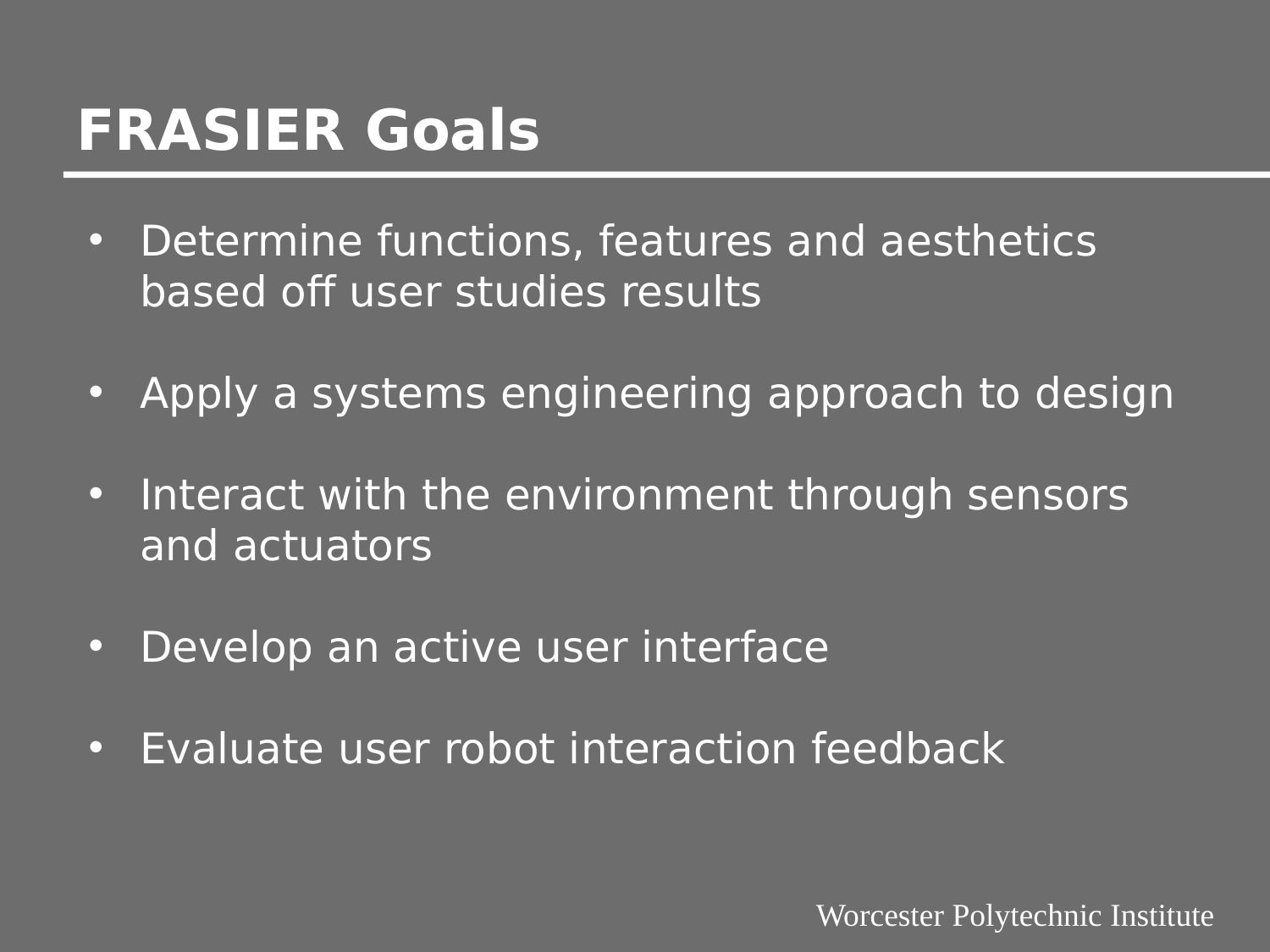

# FRASIER Goals
Determine functions, features and aesthetics based off user studies results

Apply a systems engineering approach to design

Interact with the environment through sensors and actuators

Develop an active user interface

Evaluate user robot interaction feedback